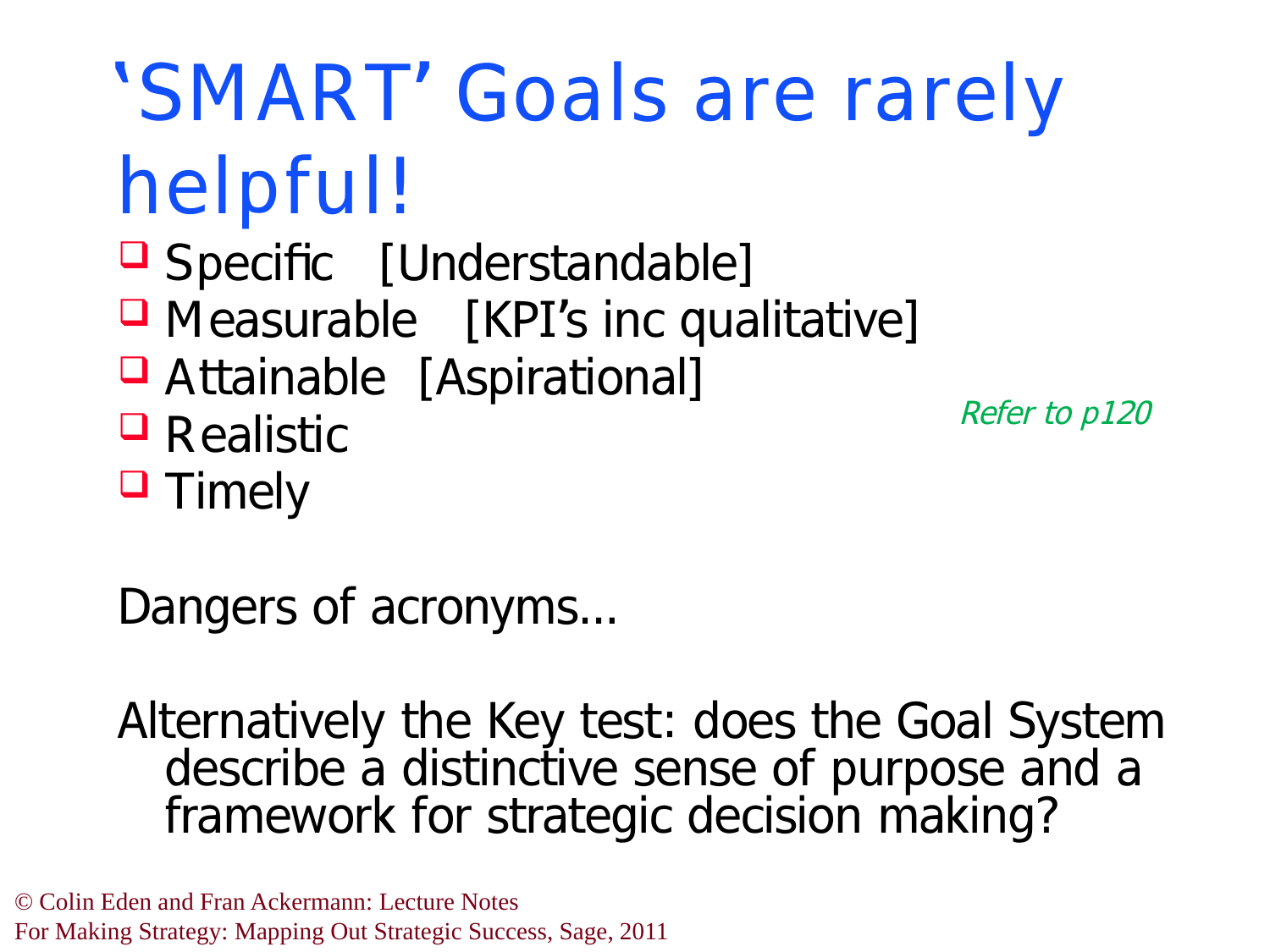

# ‘SMART’ Goals are rarely helpful!
Specific   [Understandable]
Measurable   [KPI’s inc qualitative]
Attainable  [Aspirational]
Realistic
Timely

Dangers of acronyms…

Alternatively the Key test: does the Goal System describe a distinctive sense of purpose and a framework for strategic decision making?
Refer to p120